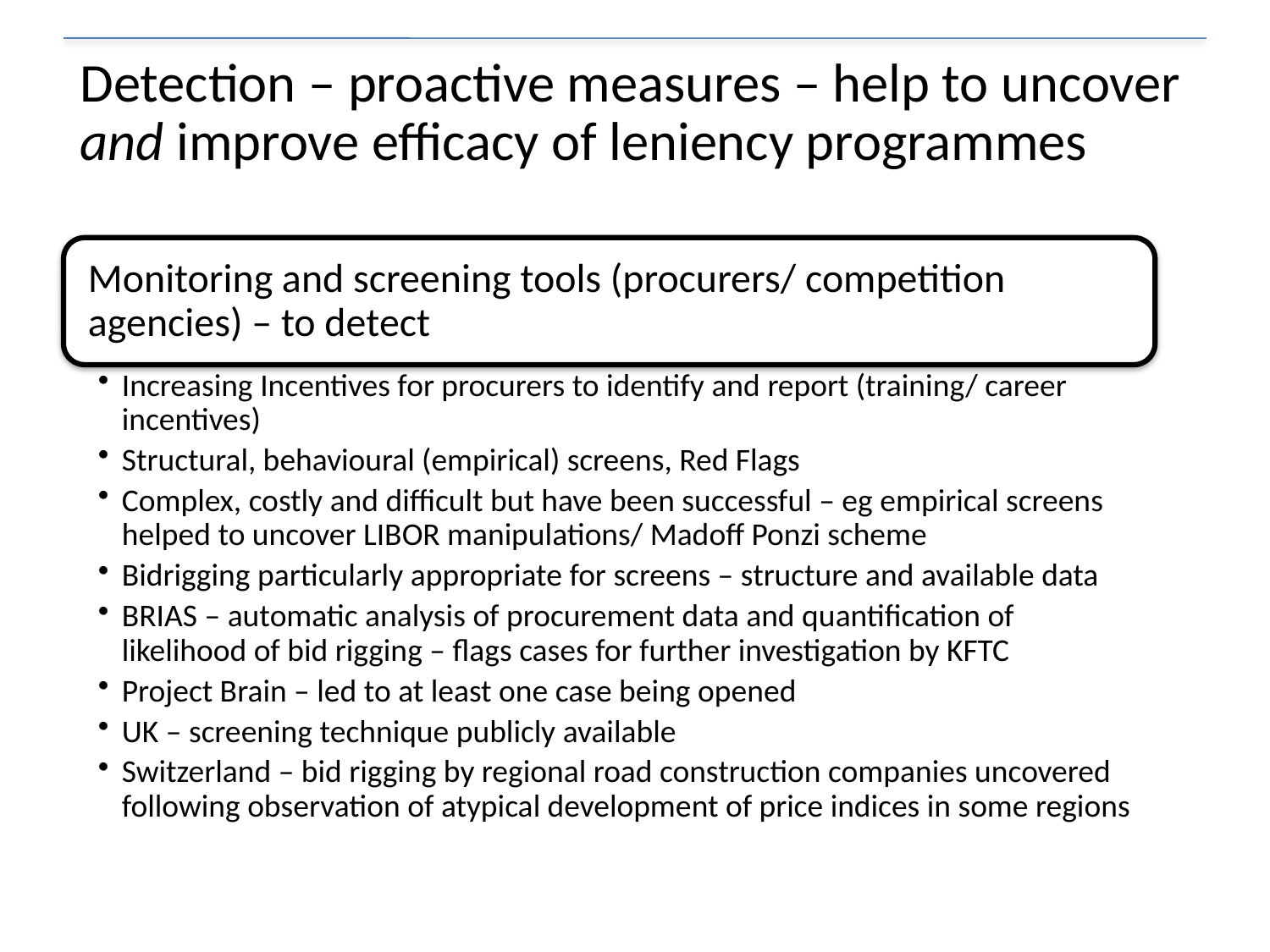

Detection – proactive measures – help to uncover and improve efficacy of leniency programmes
Monitoring and screening tools (procurers/ competition agencies) – to detect
Increasing Incentives for procurers to identify and report (training/ career incentives)
Structural, behavioural (empirical) screens, Red Flags
Complex, costly and difficult but have been successful – eg empirical screens helped to uncover LIBOR manipulations/ Madoff Ponzi scheme
Bidrigging particularly appropriate for screens – structure and available data
BRIAS – automatic analysis of procurement data and quantification of likelihood of bid rigging – flags cases for further investigation by KFTC
Project Brain – led to at least one case being opened
UK – screening technique publicly available
Switzerland – bid rigging by regional road construction companies uncovered following observation of atypical development of price indices in some regions